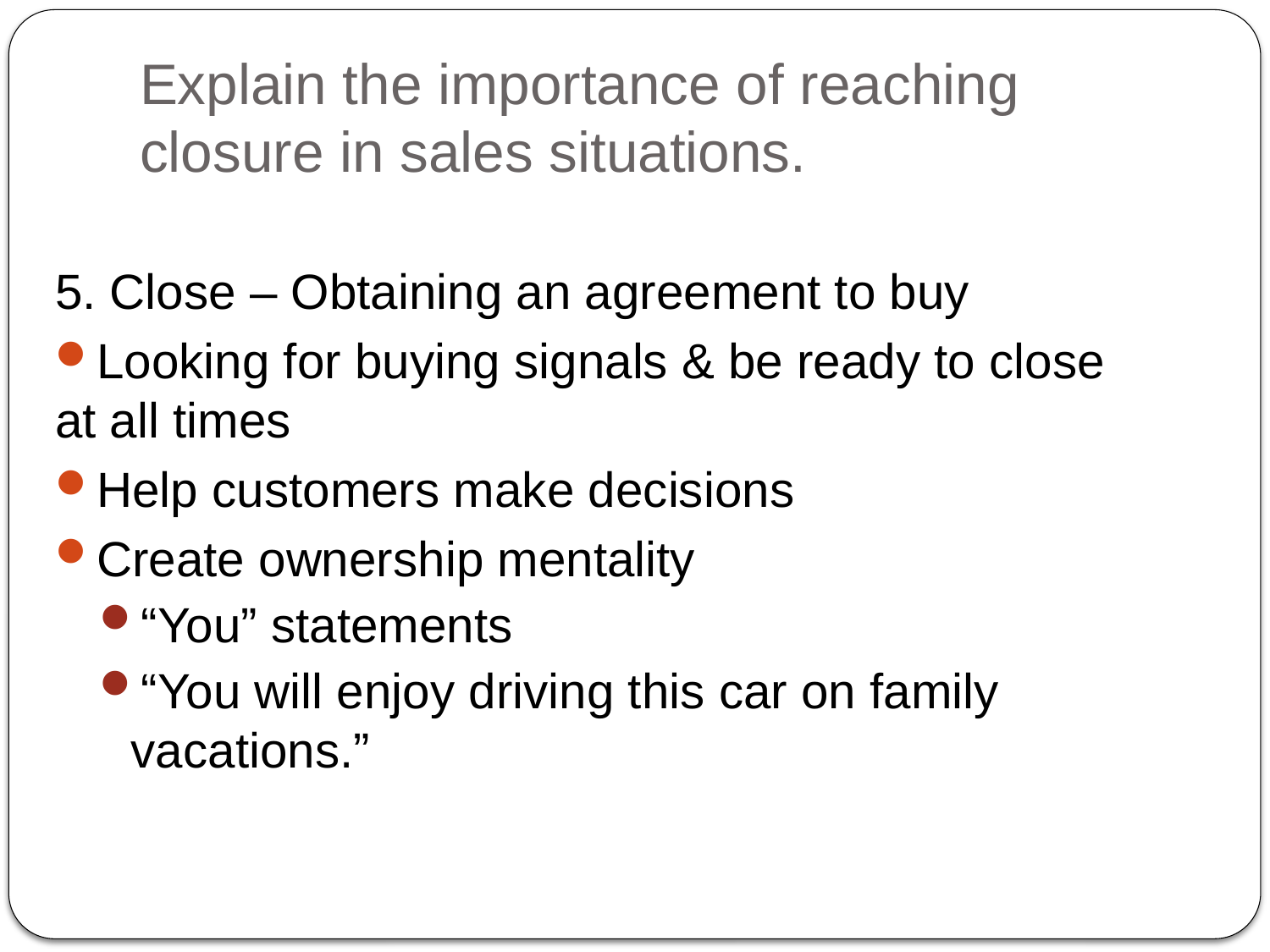

# Explain the importance of reaching closure in sales situations.
5. Close – Obtaining an agreement to buy
Looking for buying signals & be ready to close at all times
Help customers make decisions
Create ownership mentality
“You” statements
“You will enjoy driving this car on family vacations.”